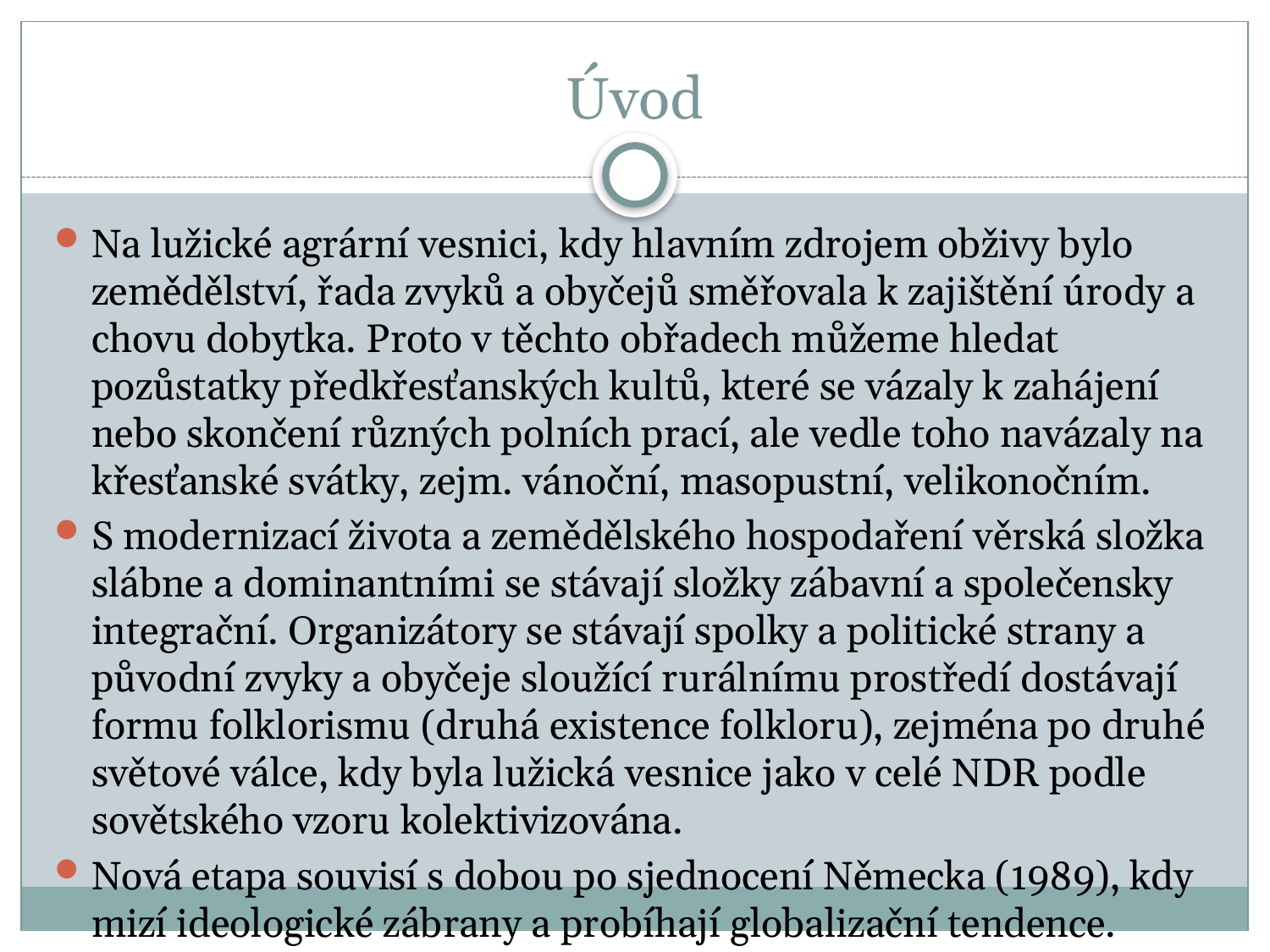

# Úvod
Na lužické agrární vesnici, kdy hlavním zdrojem obživy bylo zemědělství, řada zvyků a obyčejů směřovala k zajištění úrody a chovu dobytka. Proto v těchto obřadech můžeme hledat pozůstatky předkřesťanských kultů, které se vázaly k zahájení nebo skončení různých polních prací, ale vedle toho navázaly na křesťanské svátky, zejm. vánoční, masopustní, velikonočním.
S modernizací života a zemědělského hospodaření věrská složka slábne a dominantními se stávají složky zábavní a společensky integrační. Organizátory se stávají spolky a politické strany a původní zvyky a obyčeje sloužící rurálnímu prostředí dostávají formu folklorismu (druhá existence folkloru), zejména po druhé světové válce, kdy byla lužická vesnice jako v celé NDR podle sovětského vzoru kolektivizována.
Nová etapa souvisí s dobou po sjednocení Německa (1989), kdy mizí ideologické zábrany a probíhají globalizační tendence.